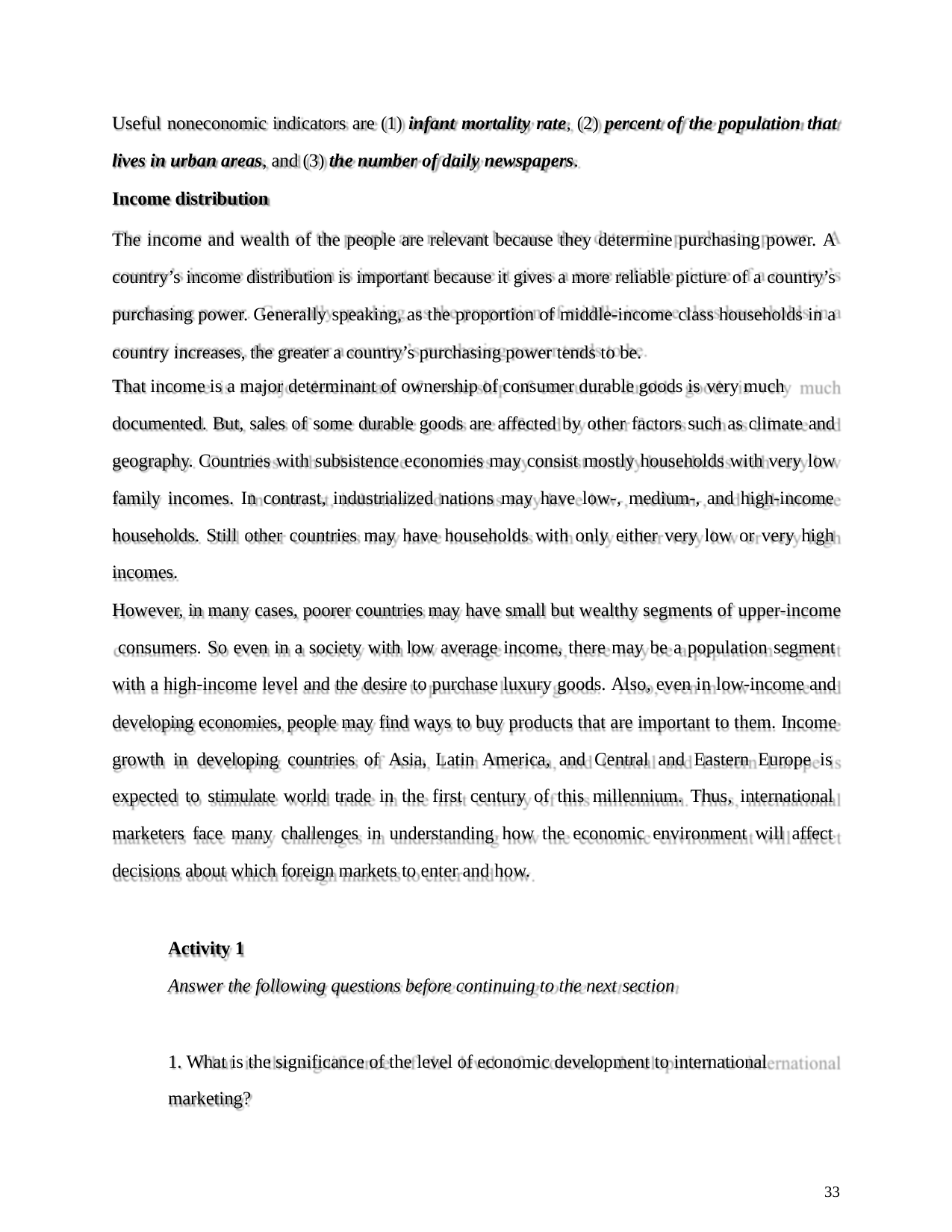

Useful noneconomic indicators are (1) infant mortality rate, (2) percent of the population that
lives in urban areas, and (3) the number of daily newspapers.
Income distribution
The income and wealth of the people are relevant because they determine purchasing power. A  country’s income distribution is important because it gives a more reliable picture of a country’s  purchasing power. Generally speaking, as the proportion of middle-income class households in a  country increases, the greater a country’s purchasing power tends to be.
That income is a major determinant of ownership of consumer durable goods is very much
documented. But, sales of some durable goods are affected by other factors such as climate and  geography. Countries with subsistence economies may consist mostly households with very low  family incomes. In contrast, industrialized nations may have low-, medium-, and high-income  households. Still other countries may have households with only either very low or very high  incomes.
However, in many cases, poorer countries may have small but wealthy segments of upper-income  consumers. So even in a society with low average income, there may be a population segment  with a high-income level and the desire to purchase luxury goods. Also, even in low-income and  developing economies, people may find ways to buy products that are important to them. Income  growth in developing countries of Asia, Latin America, and Central and Eastern Europe is  expected to stimulate world trade in the first century of this millennium. Thus, international  marketers face many challenges in understanding how the economic environment will affect  decisions about which foreign markets to enter and how.

Activity 1
Answer the following questions before continuing to the next section

1. What is the significance of the level of economic development to international  marketing?

33